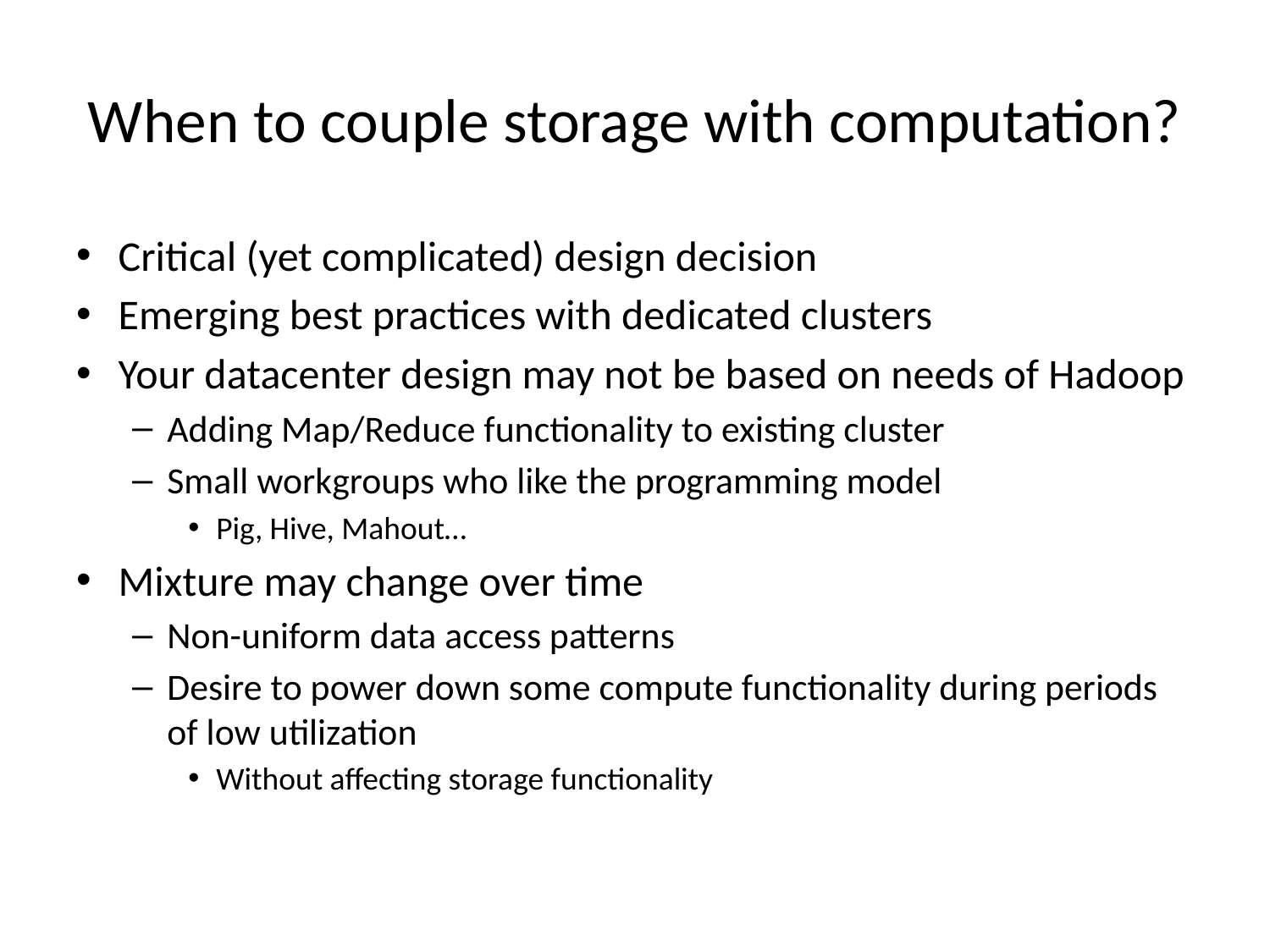

# When to couple storage with computation?
Critical (yet complicated) design decision
Emerging best practices with dedicated clusters
Your datacenter design may not be based on needs of Hadoop
Adding Map/Reduce functionality to existing cluster
Small workgroups who like the programming model
Pig, Hive, Mahout…
Mixture may change over time
Non-uniform data access patterns
Desire to power down some compute functionality during periods of low utilization
Without affecting storage functionality